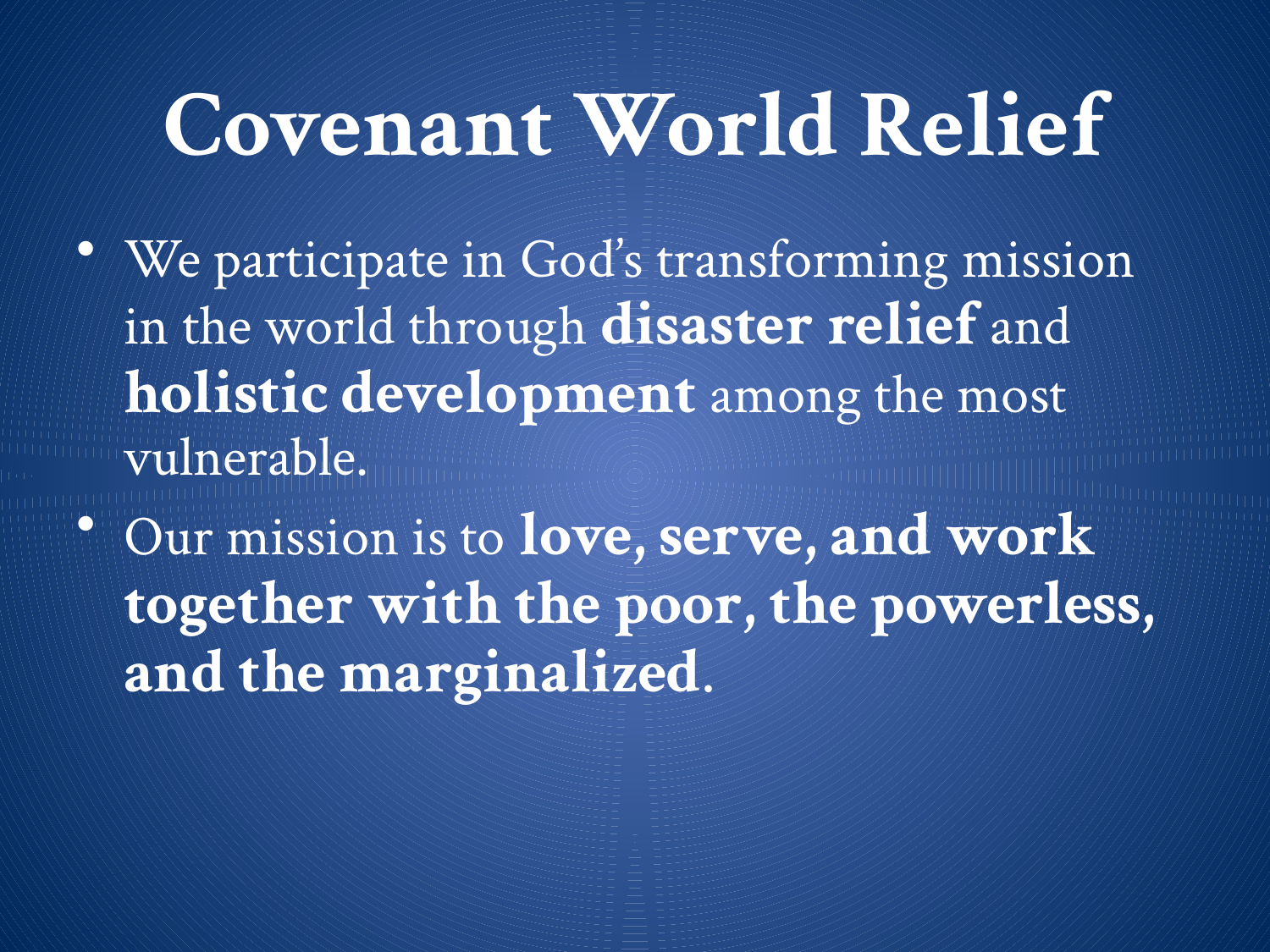

# Covenant World Relief
We participate in God’s transforming mission in the world through disaster relief and holistic development among the most vulnerable.
Our mission is to love, serve, and work together with the poor, the powerless, and the marginalized.